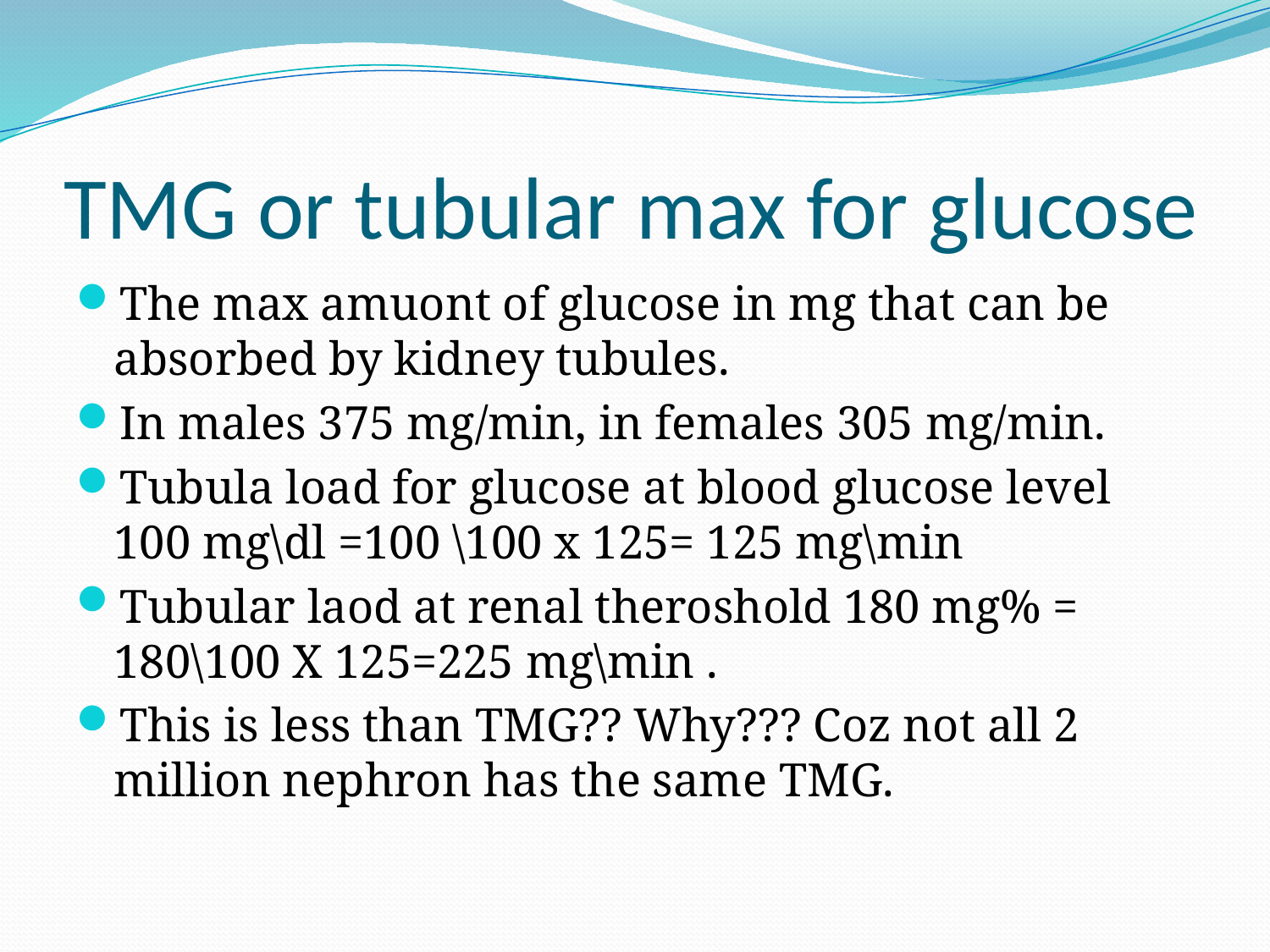

# TMG or tubular max for glucose
The max amuont of glucose in mg that can be absorbed by kidney tubules.
In males 375 mg/min, in females 305 mg/min.
Tubula load for glucose at blood glucose level 100 mg\dl =100 \100 x 125= 125 mg\min
Tubular laod at renal theroshold 180 mg% = 180\100 X 125=225 mg\min .
This is less than TMG?? Why??? Coz not all 2 million nephron has the same TMG.